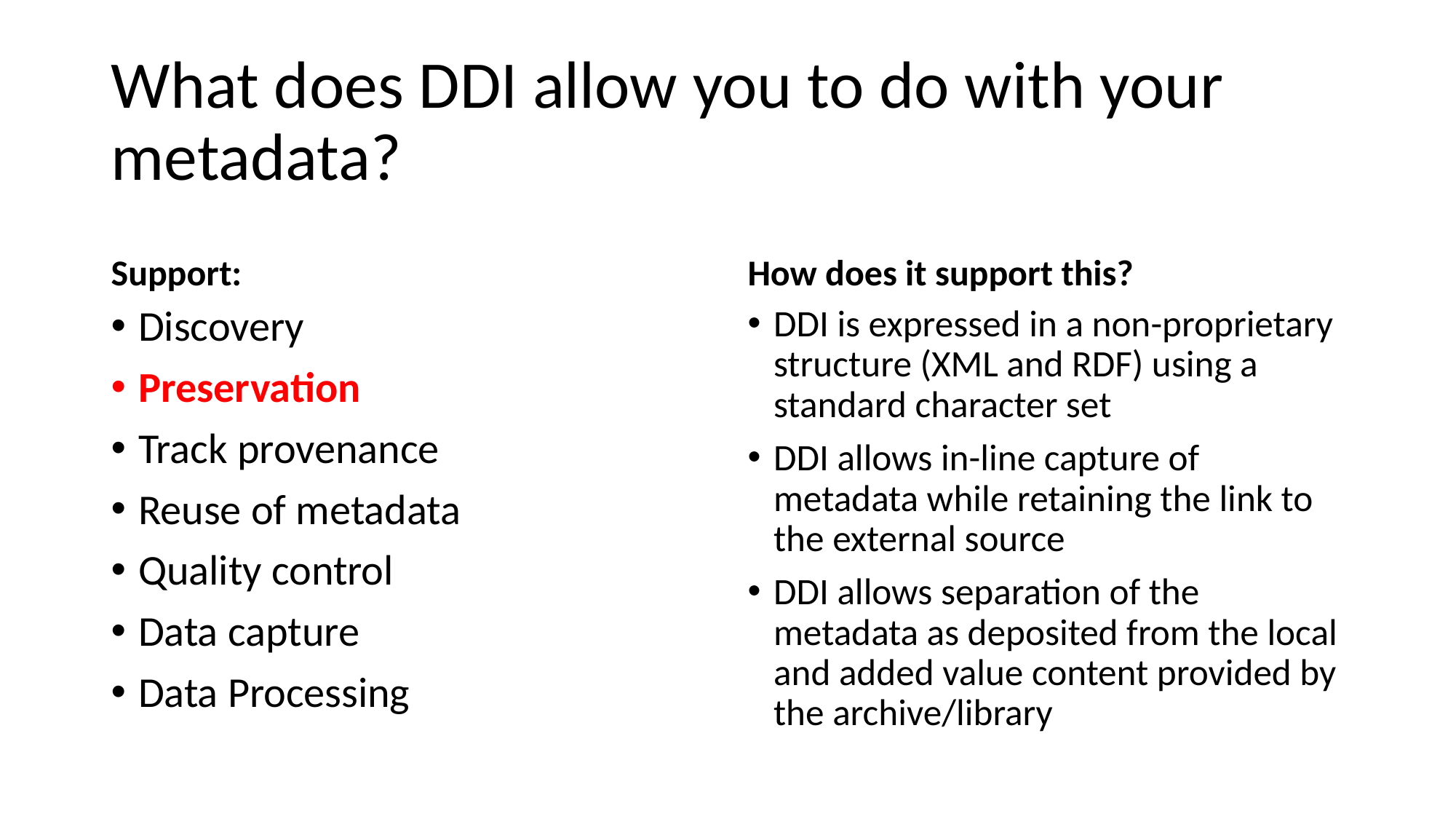

# What does DDI allow you to do with your metadata?
Support:
How does it support this?
Discovery
Preservation
Track provenance
Reuse of metadata
Quality control
Data capture
Data Processing
DDI is expressed in a non-proprietary structure (XML and RDF) using a standard character set
DDI allows in-line capture of metadata while retaining the link to the external source
DDI allows separation of the metadata as deposited from the local and added value content provided by the archive/library